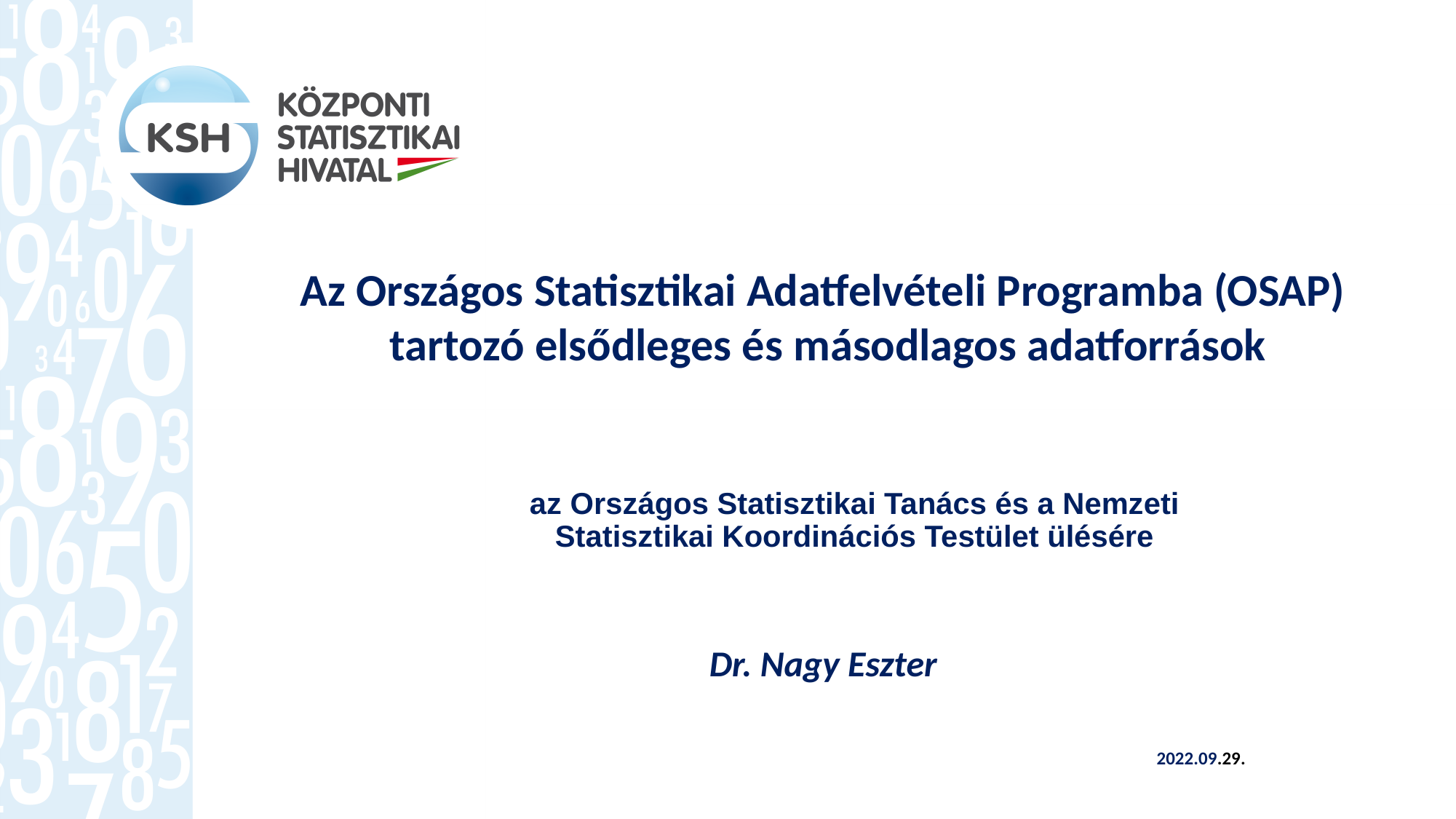

Az Országos Statisztikai Adatfelvételi Programba (OSAP)
 tartozó elsődleges és másodlagos adatforrások
az Országos Statisztikai Tanács és a Nemzeti Statisztikai Koordinációs Testület ülésére

Dr. Nagy Eszter
2022.09.29.